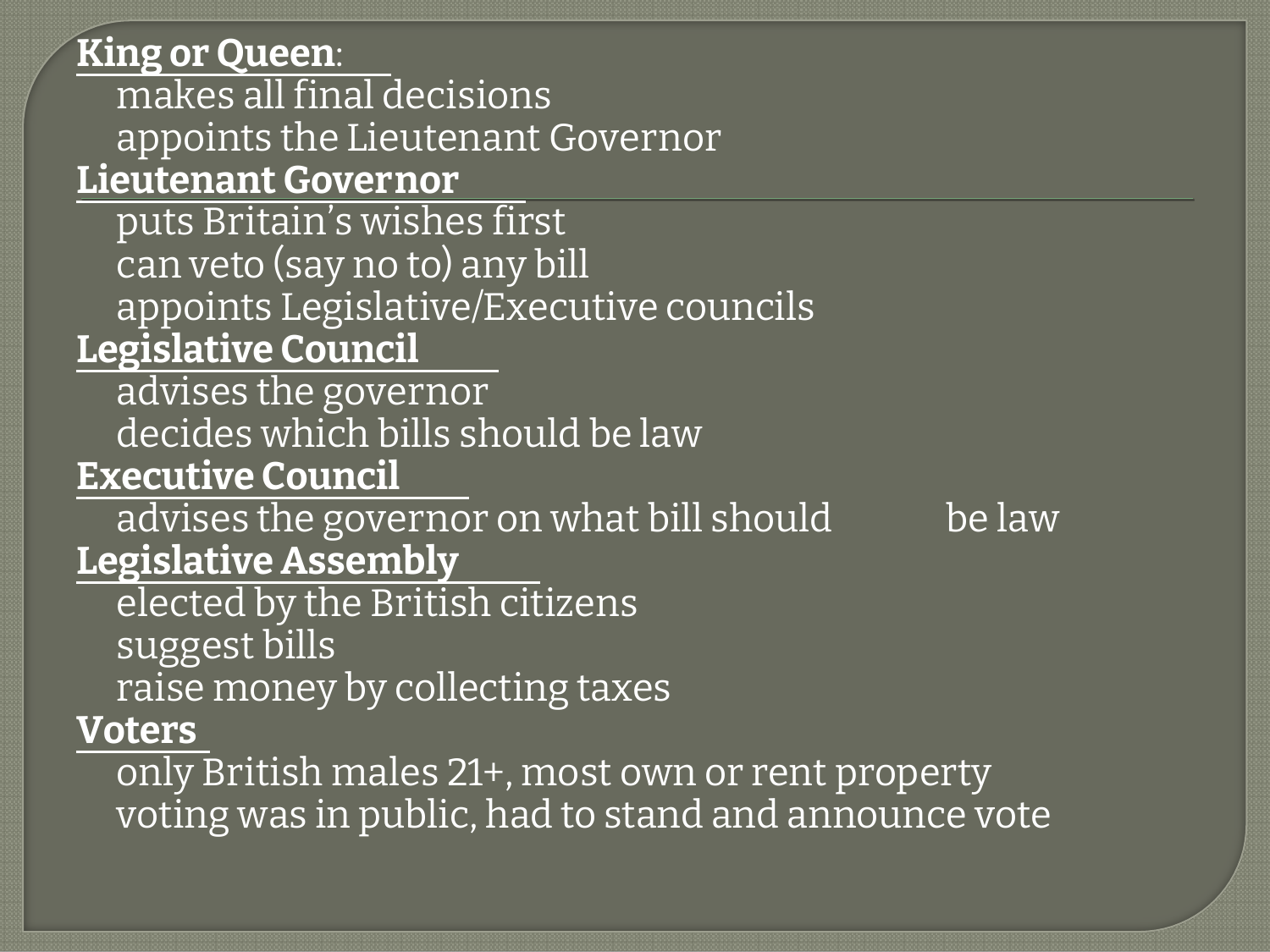

King or Queen:

makes all final decisions
appoints the Lieutenant Governor

Lieutenant Governor

puts Britain’s wishes first
can veto (say no to) any bill
appoints Legislative/Executive councils
Legislative Council

advises the governor
decides which bills should be law
Executive Council

advises the governor on what bill should
be law
Legislative Assembly

elected by the British citizens
suggest bills
raise money by collecting taxes
Voters

only British males 21+, most own or rent property
voting was in public, had to stand and announce vote